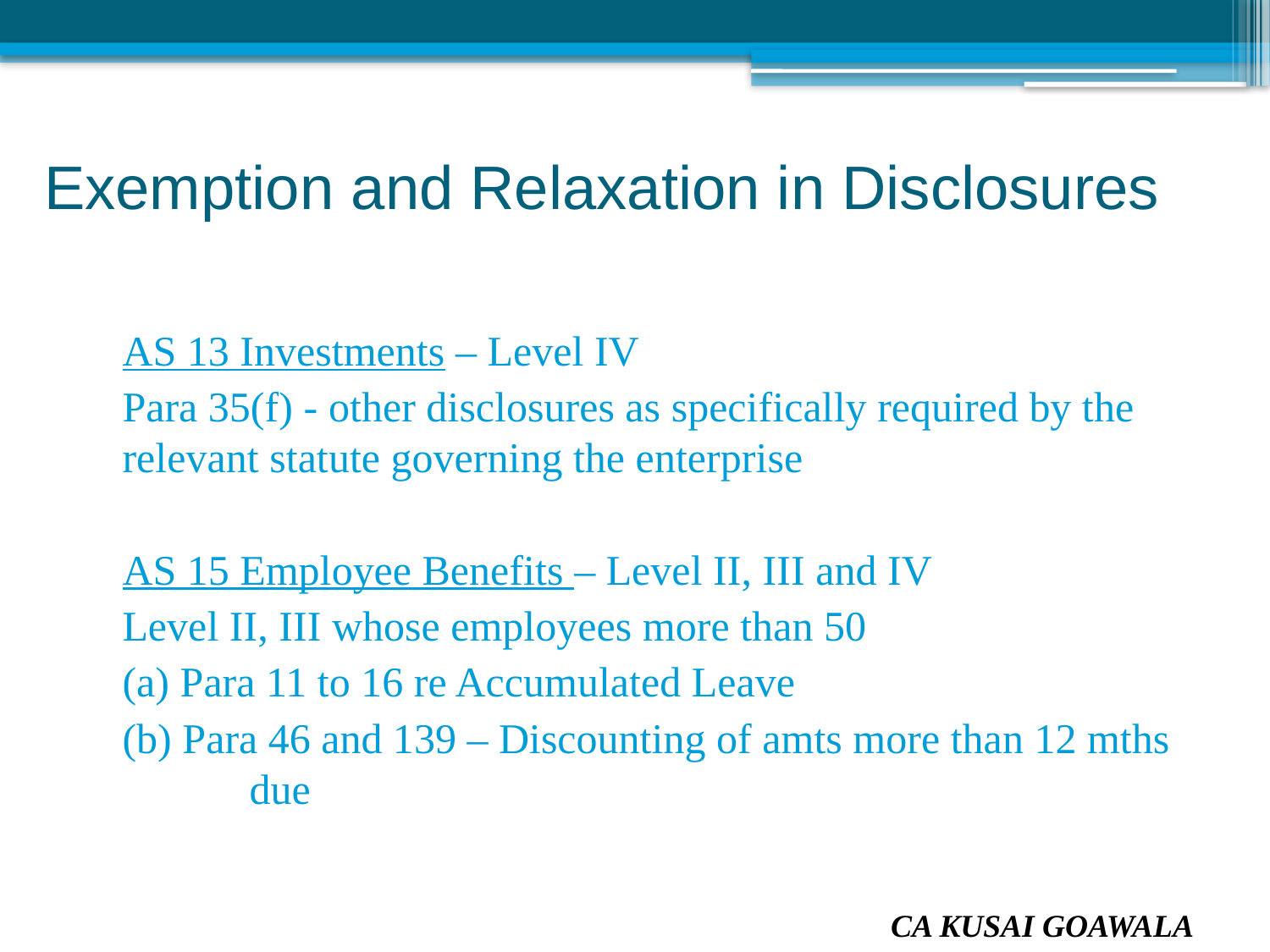

# Exemption and Relaxation in Disclosures
AS 13 Investments – Level IV
Para 35(f) - other disclosures as specifically required by the relevant statute governing the enterprise

AS 15 Employee Benefits – Level II, III and IV
Level II, III whose employees more than 50
(a) Para 11 to 16 re Accumulated Leave
(b) Para 46 and 139 – Discounting of amts more than 12 mths 	due

CA KUSAI GOAWALA